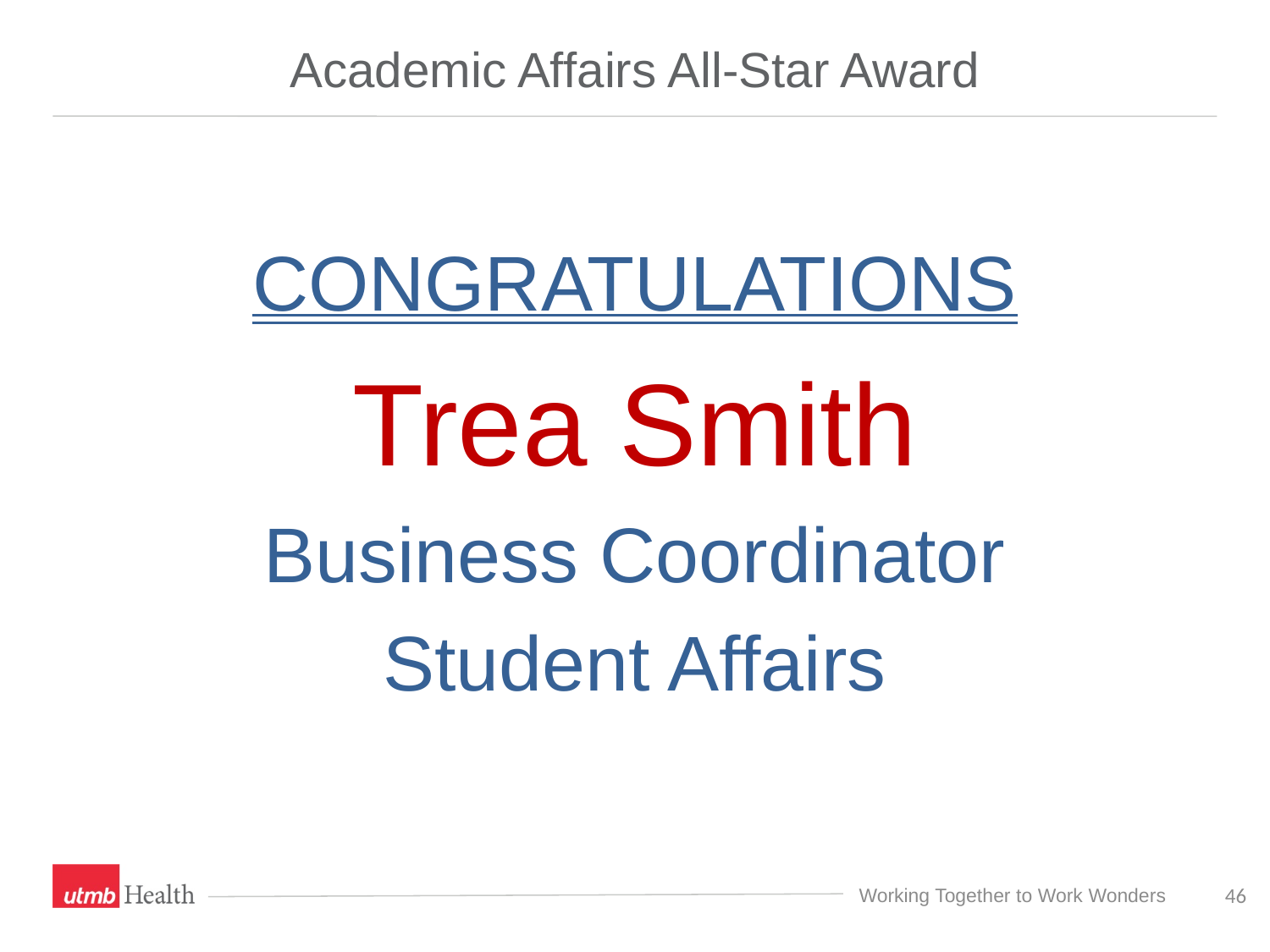

# Academic Affairs All-Star Award

CONGRATULATIONS
Trea Smith
Business Coordinator
Student Affairs
46